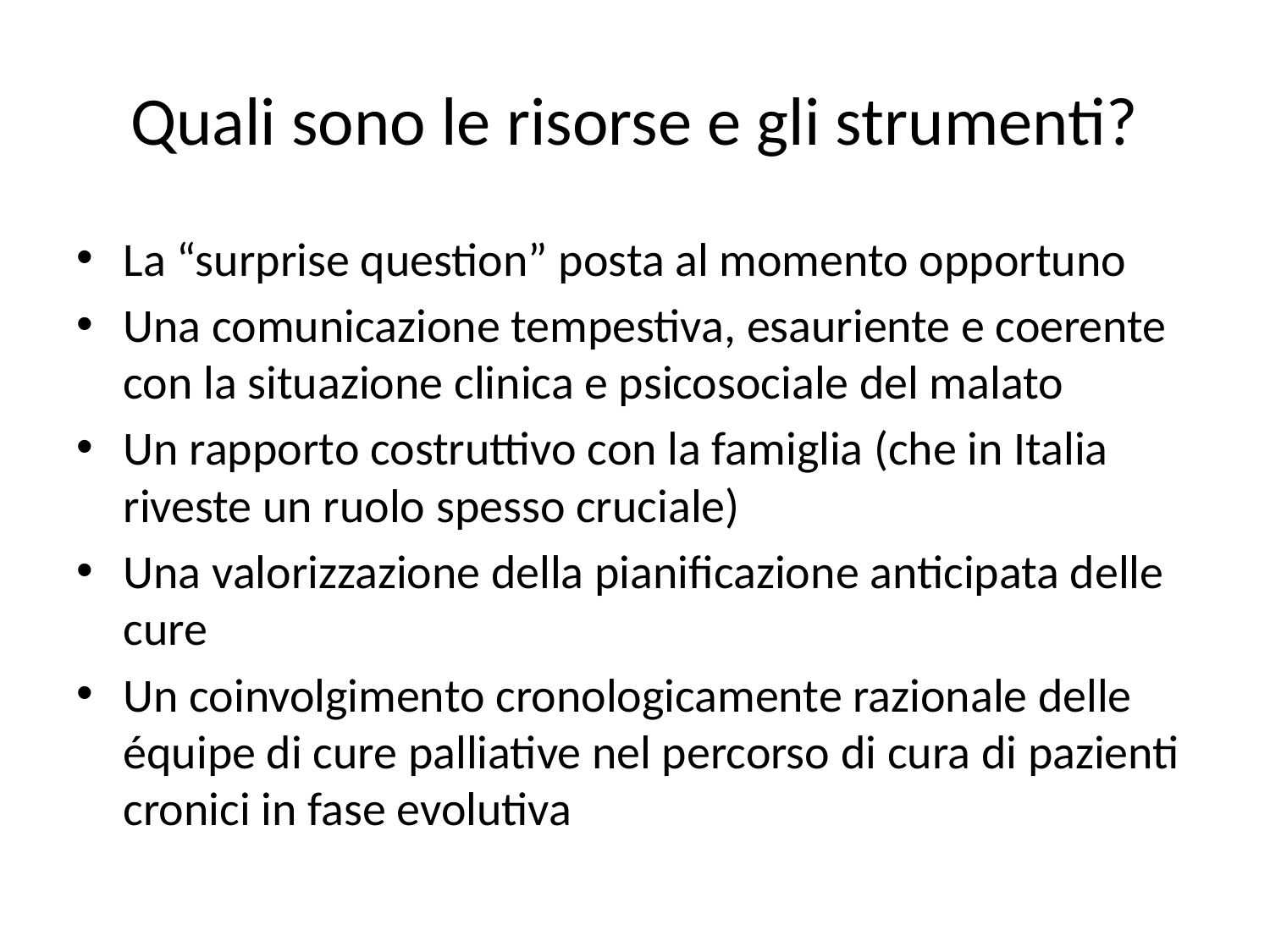

# Quali sono le risorse e gli strumenti?
La “surprise question” posta al momento opportuno
Una comunicazione tempestiva, esauriente e coerente con la situazione clinica e psicosociale del malato
Un rapporto costruttivo con la famiglia (che in Italia riveste un ruolo spesso cruciale)
Una valorizzazione della pianificazione anticipata delle cure
Un coinvolgimento cronologicamente razionale delle équipe di cure palliative nel percorso di cura di pazienti cronici in fase evolutiva